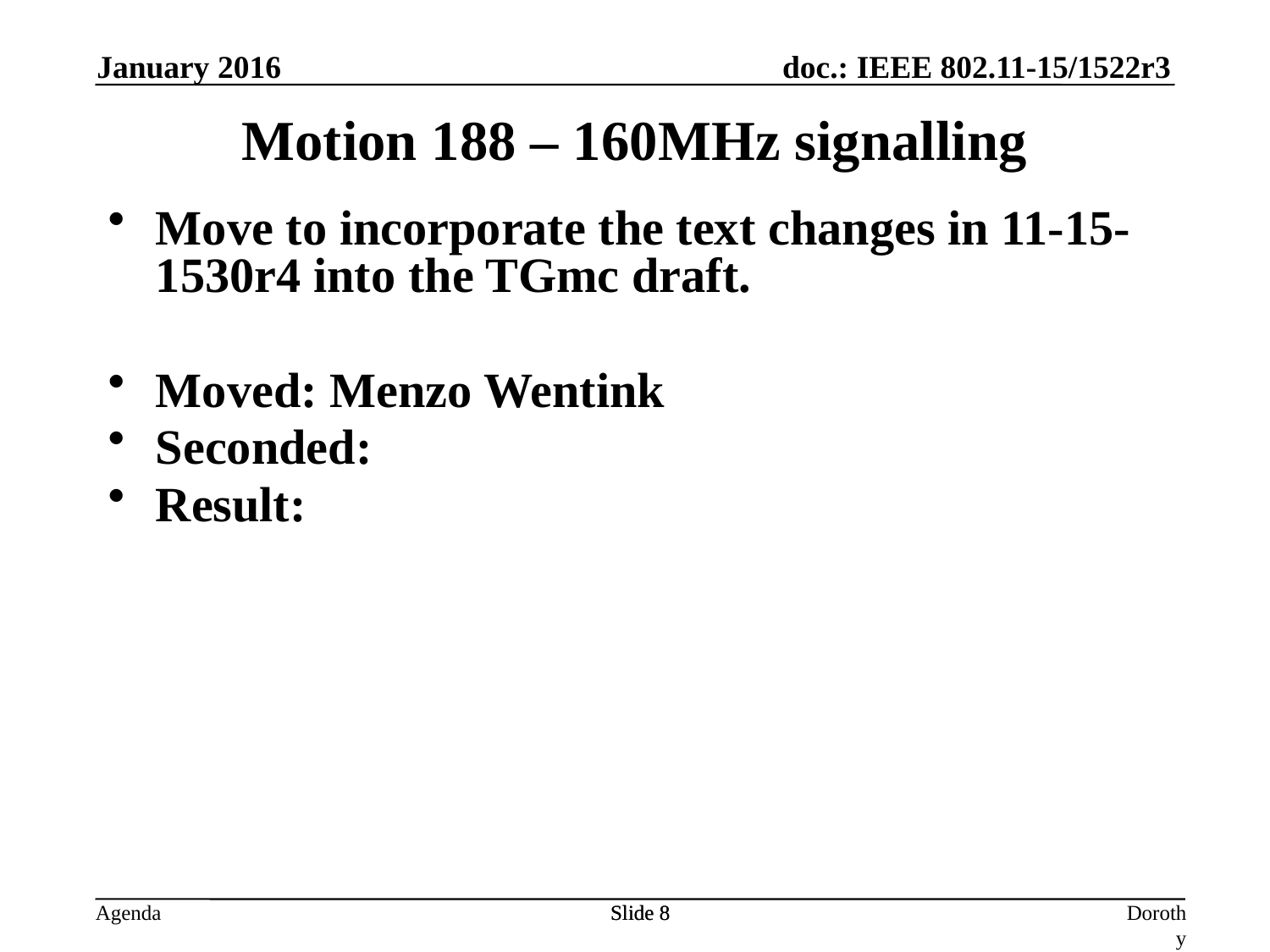

January 2016
Motion 188 – 160MHz signalling
Move to incorporate the text changes in 11-15-1530r4 into the TGmc draft.

Moved: Menzo Wentink
Seconded:
Result:

Slide 8
Slide 8
Dorothy Stanley, HPE